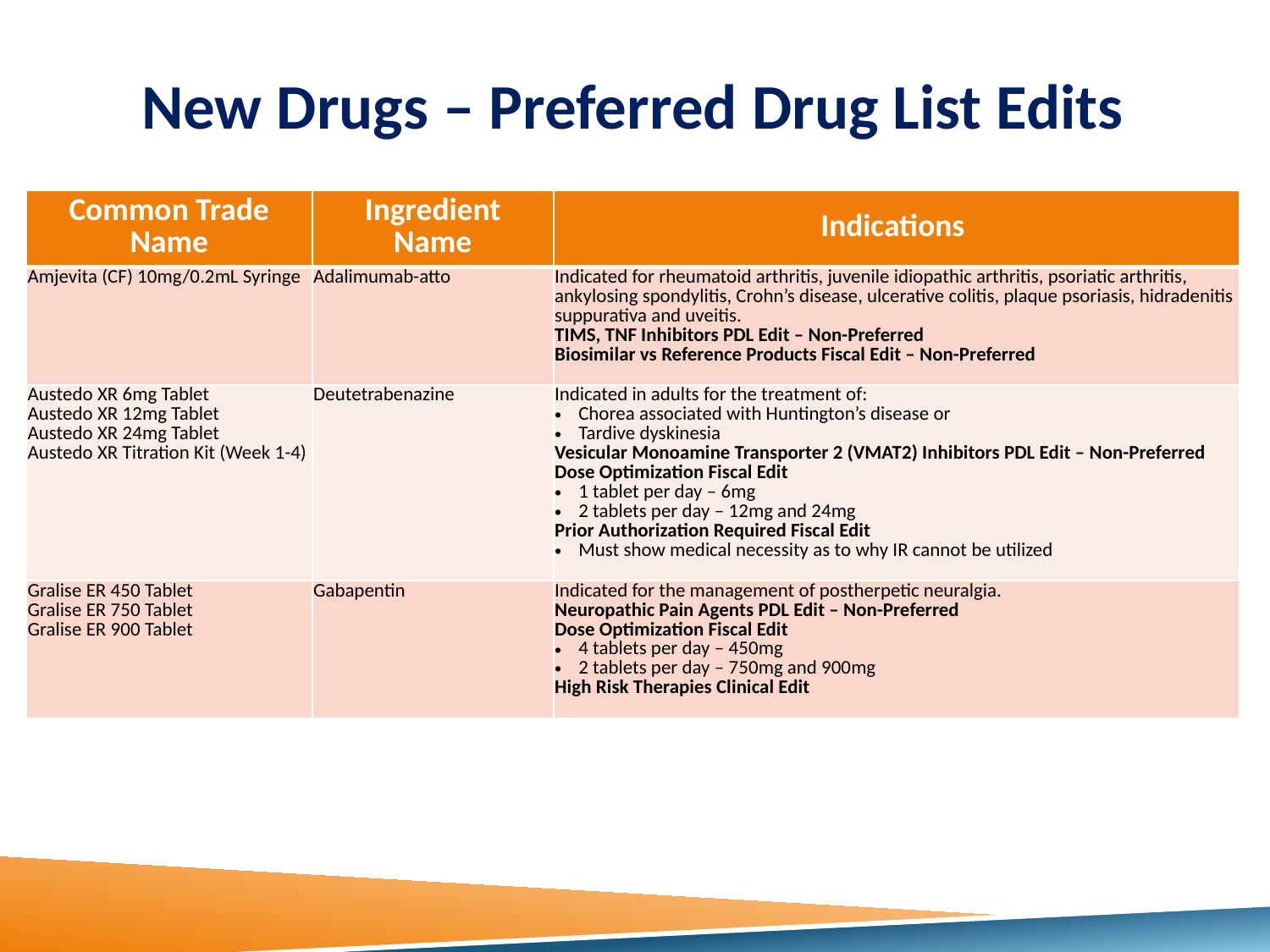

# New Drugs – Preferred Drug List Edits
| Common Trade Name | Ingredient Name | Indications |
| --- | --- | --- |
| Amjevita (CF) 10mg/0.2mL Syringe | Adalimumab-atto | Indicated for rheumatoid arthritis, juvenile idiopathic arthritis, psoriatic arthritis, ankylosing spondylitis, Crohn’s disease, ulcerative colitis, plaque psoriasis, hidradenitis suppurativa and uveitis. TIMS, TNF Inhibitors PDL Edit – Non-Preferred Biosimilar vs Reference Products Fiscal Edit – Non-Preferred |
| Austedo XR 6mg Tablet Austedo XR 12mg Tablet Austedo XR 24mg Tablet Austedo XR Titration Kit (Week 1-4) | Deutetrabenazine | Indicated in adults for the treatment of: Chorea associated with Huntington’s disease or Tardive dyskinesia Vesicular Monoamine Transporter 2 (VMAT2) Inhibitors PDL Edit – Non-Preferred Dose Optimization Fiscal Edit 1 tablet per day – 6mg 2 tablets per day – 12mg and 24mg Prior Authorization Required Fiscal Edit Must show medical necessity as to why IR cannot be utilized |
| Gralise ER 450 Tablet Gralise ER 750 Tablet Gralise ER 900 Tablet | Gabapentin | Indicated for the management of postherpetic neuralgia. Neuropathic Pain Agents PDL Edit – Non-Preferred Dose Optimization Fiscal Edit 4 tablets per day – 450mg 2 tablets per day – 750mg and 900mg High Risk Therapies Clinical Edit |